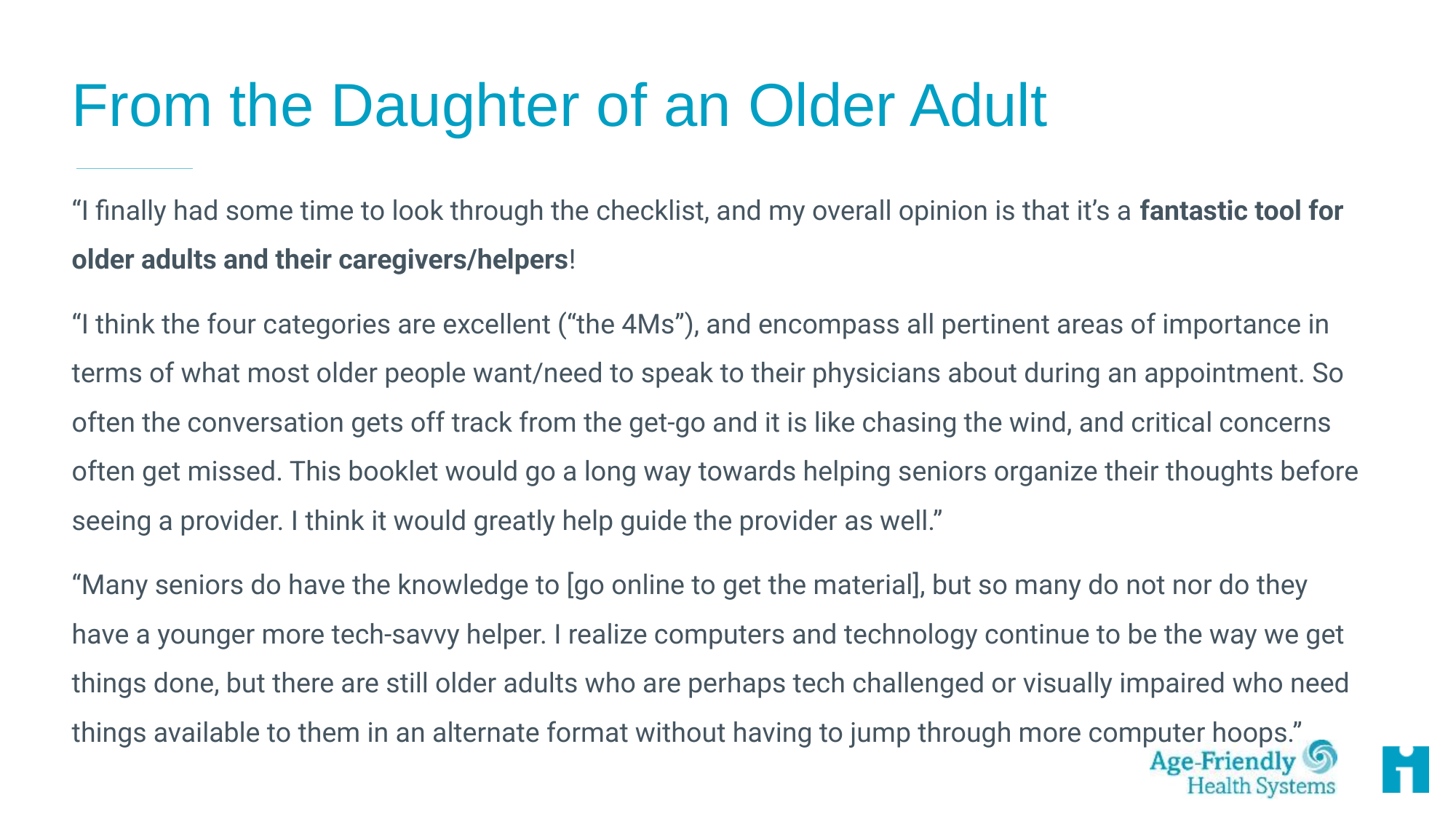

# From the Daughter of an Older Adult
“I finally had some time to look through the checklist, and my overall opinion is that it’s a fantastic tool for older adults and their caregivers/helpers!
“I think the four categories are excellent (“the 4Ms”), and encompass all pertinent areas of importance in terms of what most older people want/need to speak to their physicians about during an appointment. So often the conversation gets off track from the get-go and it is like chasing the wind, and critical concerns often get missed. This booklet would go a long way towards helping seniors organize their thoughts before seeing a provider. I think it would greatly help guide the provider as well.”
“Many seniors do have the knowledge to [go online to get the material], but so many do not nor do they have a younger more tech-savvy helper. I realize computers and technology continue to be the way we get things done, but there are still older adults who are perhaps tech challenged or visually impaired who need things available to them in an alternate format without having to jump through more computer hoops.”